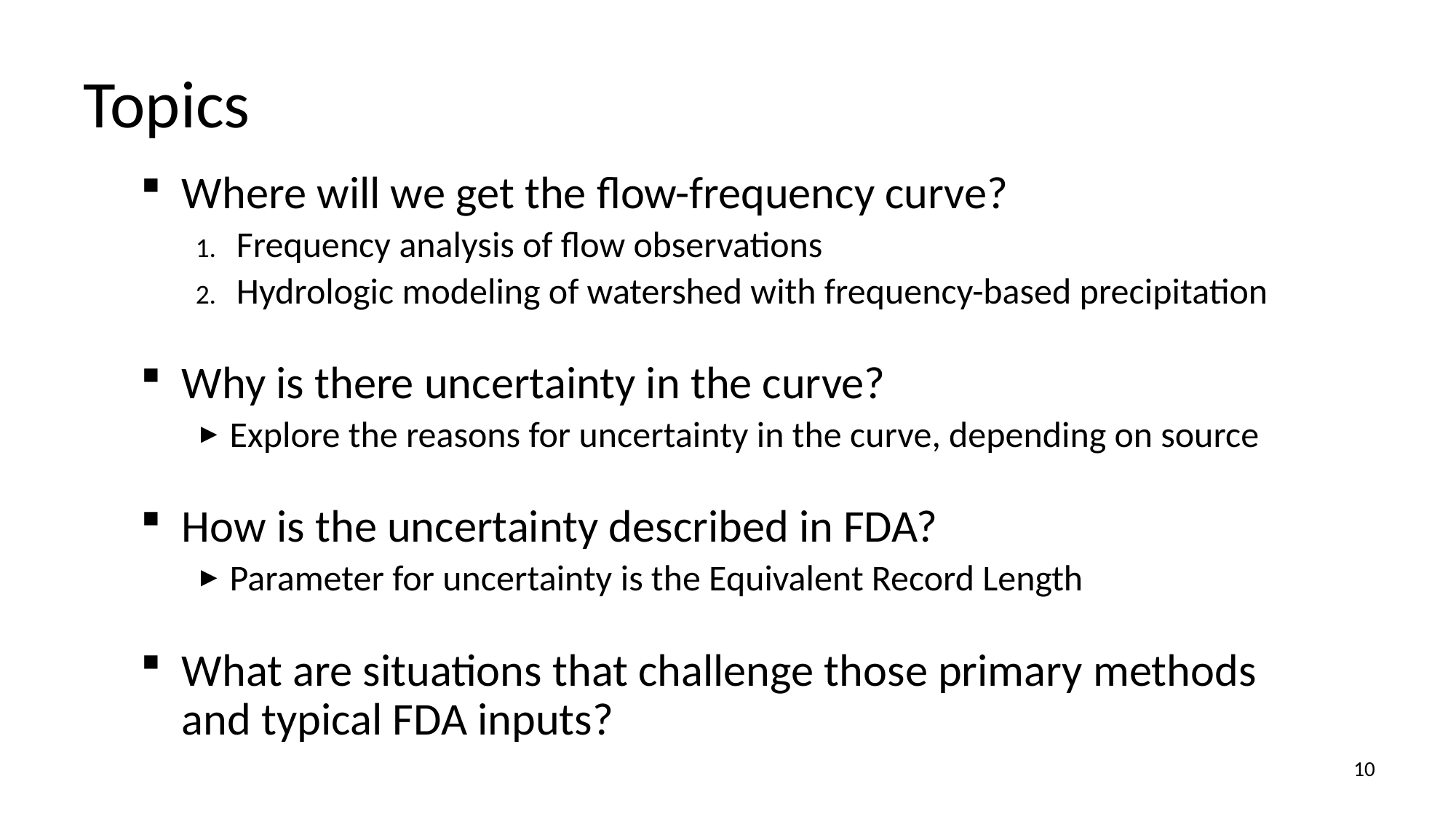

# Topics
Where will we get the flow-frequency curve?
Frequency analysis of flow observations
Hydrologic modeling of watershed with frequency-based precipitation

Why is there uncertainty in the curve?
Explore the reasons for uncertainty in the curve, depending on source

How is the uncertainty described in FDA?
Parameter for uncertainty is the Equivalent Record Length

What are situations that challenge those primary methods and typical FDA inputs?
10